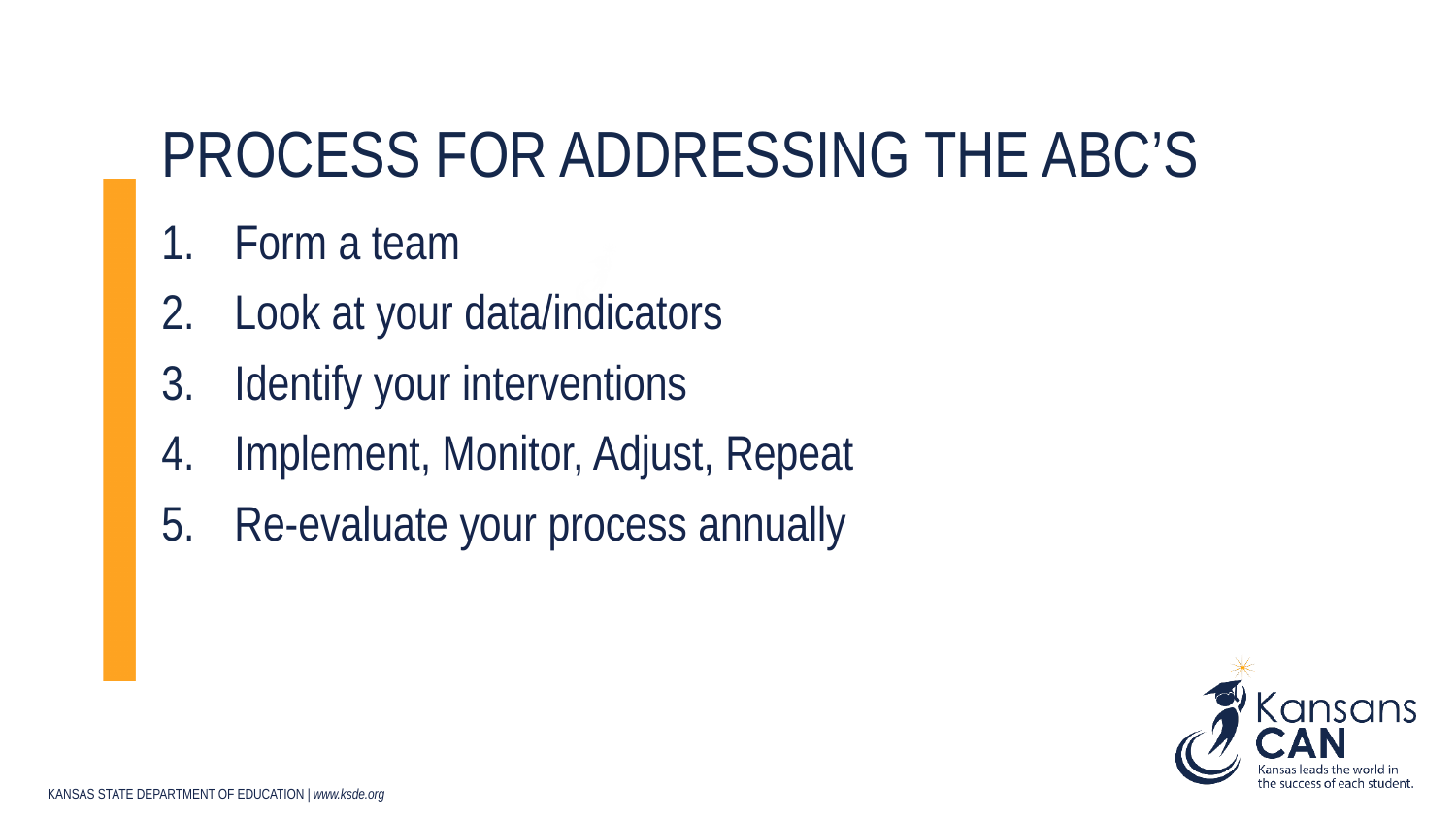

# Process for addressing the abc’s
Form a team
Look at your data/indicators
Identify your interventions
Implement, Monitor, Adjust, Repeat
Re-evaluate your process annually